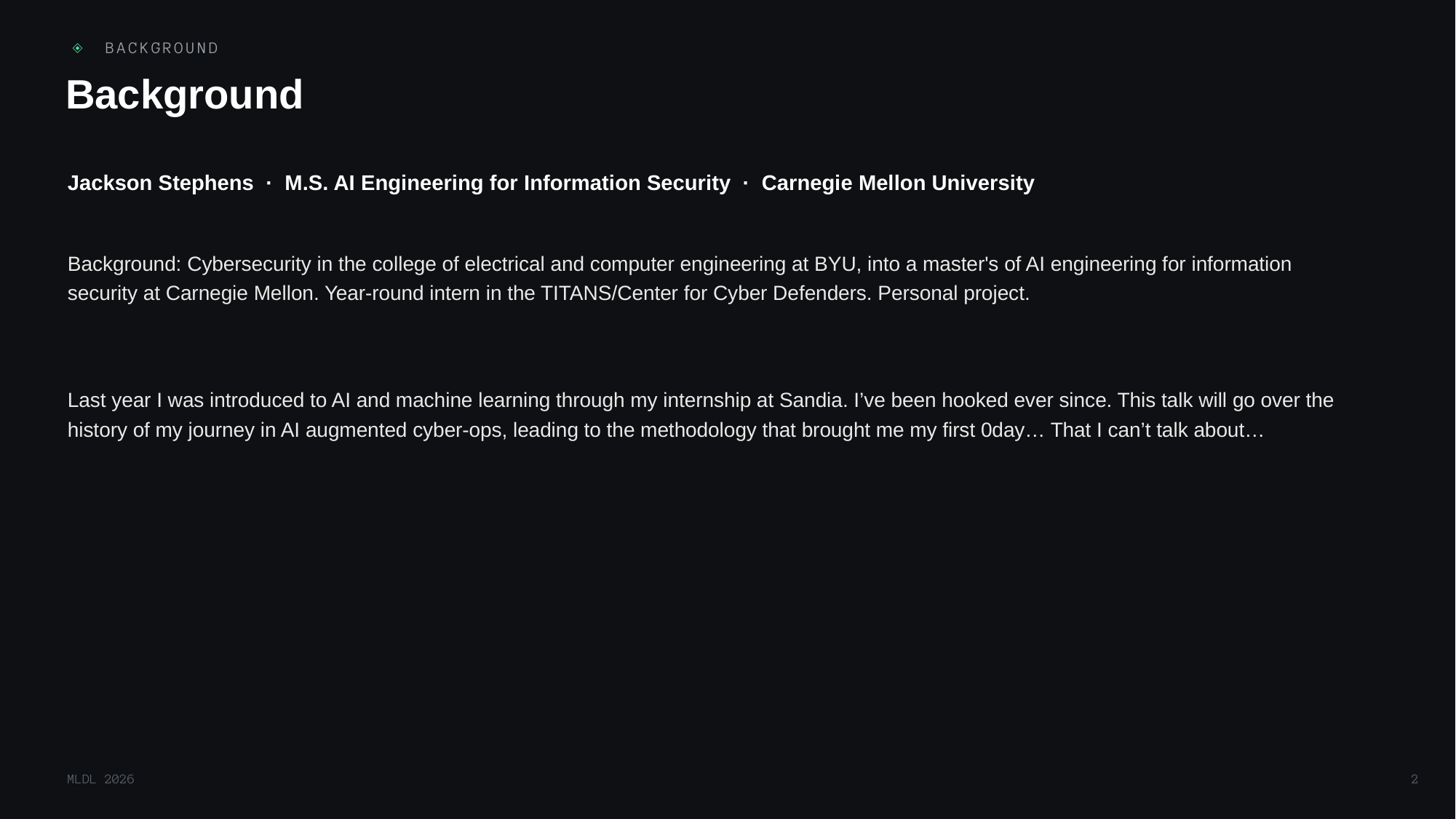

◈  BACKGROUND
Background
Jackson Stephens  ·  M.S. AI Engineering for Information Security  ·  Carnegie Mellon University
Background: Cybersecurity in the college of electrical and computer engineering at BYU, into a master's of AI engineering for information security at Carnegie Mellon. Year-round intern in the TITANS/Center for Cyber Defenders. Personal project.
Last year I was introduced to AI and machine learning through my internship at Sandia. I’ve been hooked ever since. This talk will go over the history of my journey in AI augmented cyber-ops, leading to the methodology that brought me my first 0day… That I can’t talk about…
MLDL 2026
2